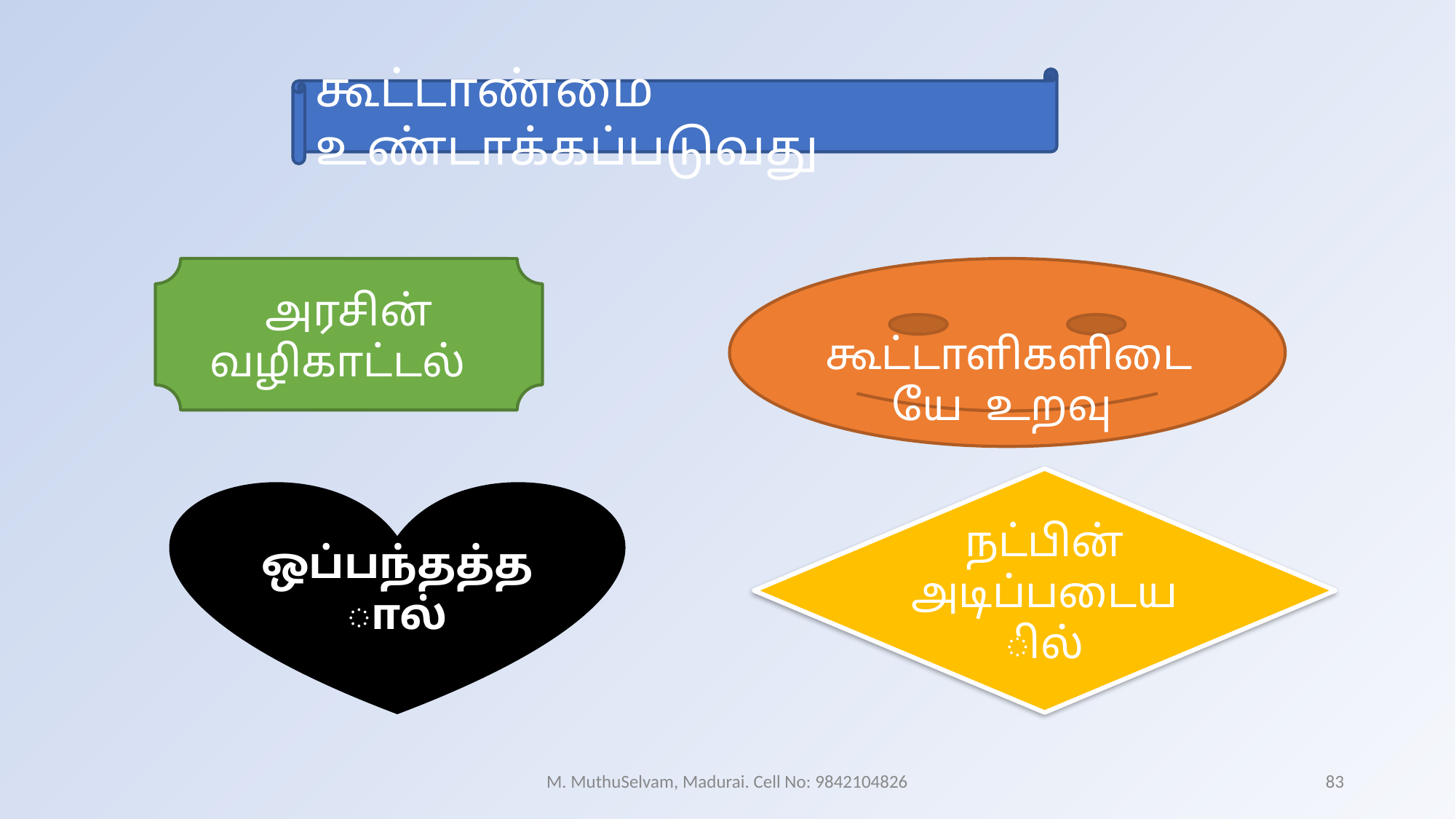

கூட்டாண்மை உண்டாக்கப்படுவது

கூட்டாளிகளிடையே  உறவு
அரசின் வழிகாட்டல்
நட்பின் அடிப்படையில்
ஒப்பந்தத்தால்
M. MuthuSelvam, Madurai. Cell No: 9842104826
83